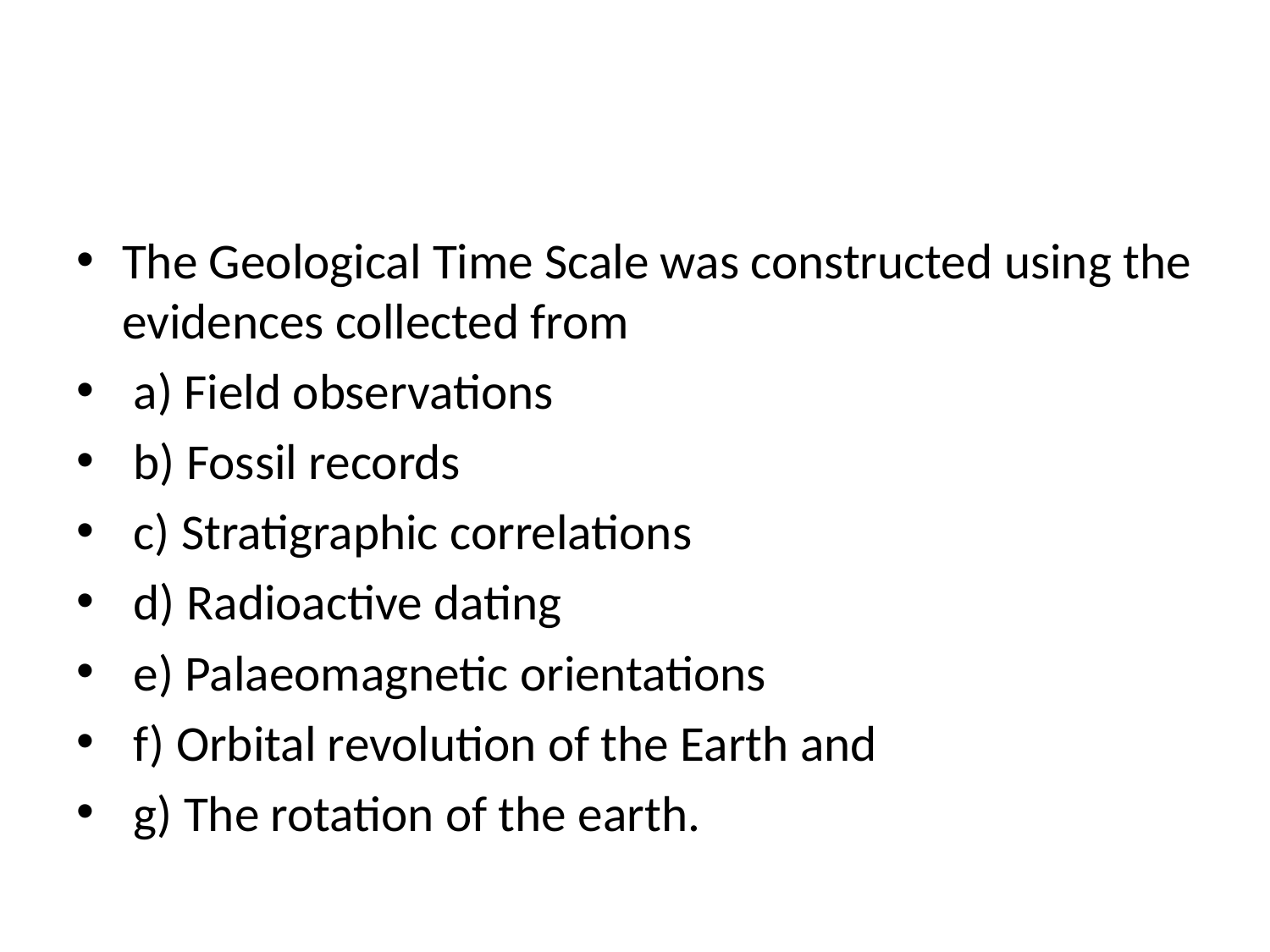

The Geological Time Scale was constructed using the evidences collected from
 a) Field observations
 b) Fossil records
 c) Stratigraphic correlations
 d) Radioactive dating
 e) Palaeomagnetic orientations
 f) Orbital revolution of the Earth and
 g) The rotation of the earth.